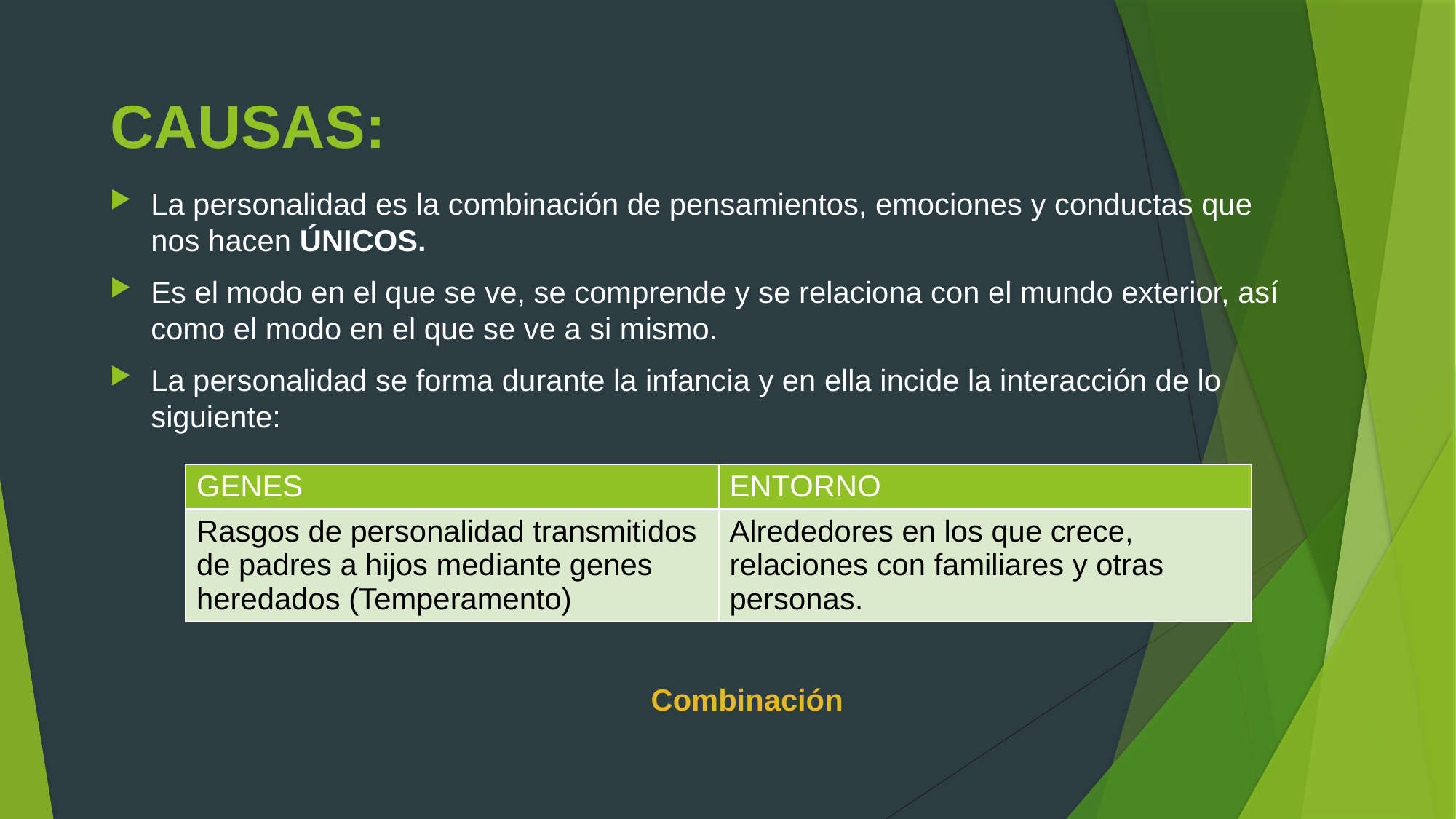

# CAUSAS:
La personalidad es la combinación de pensamientos, emociones y conductas que nos hacen ÚNICOS.
Es el modo en el que se ve, se comprende y se relaciona con el mundo exterior, así como el modo en el que se ve a si mismo.
La personalidad se forma durante la infancia y en ella incide la interacción de lo siguiente:

| GENES | ENTORNO |
| --- | --- |
| Rasgos de personalidad transmitidos de padres a hijos mediante genes heredados (Temperamento) | Alrededores en los que crece, relaciones con familiares y otras personas. |
Combinación